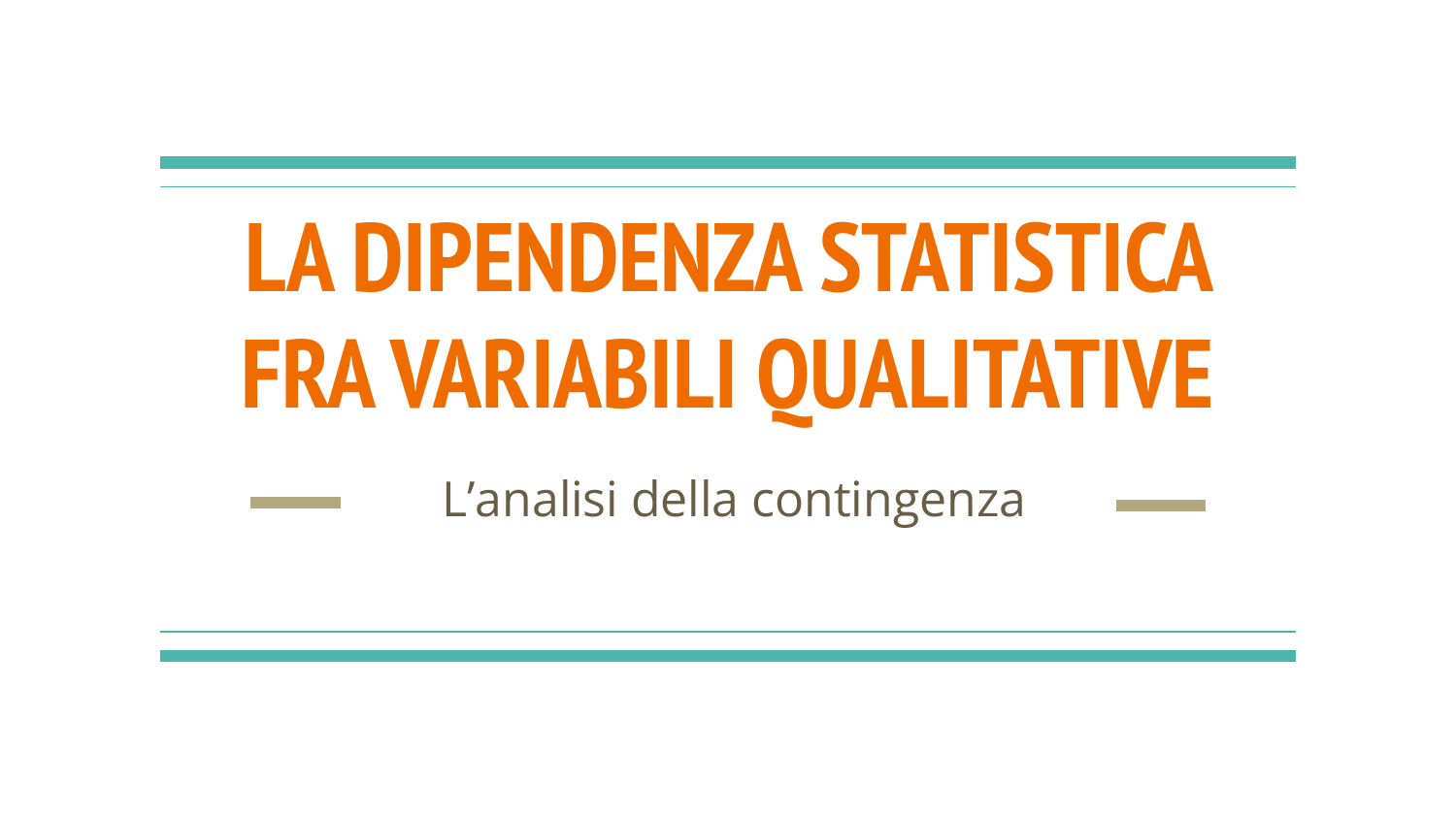

# LA DIPENDENZA STATISTICA FRA VARIABILI QUALITATIVE
 L’analisi della contingenza